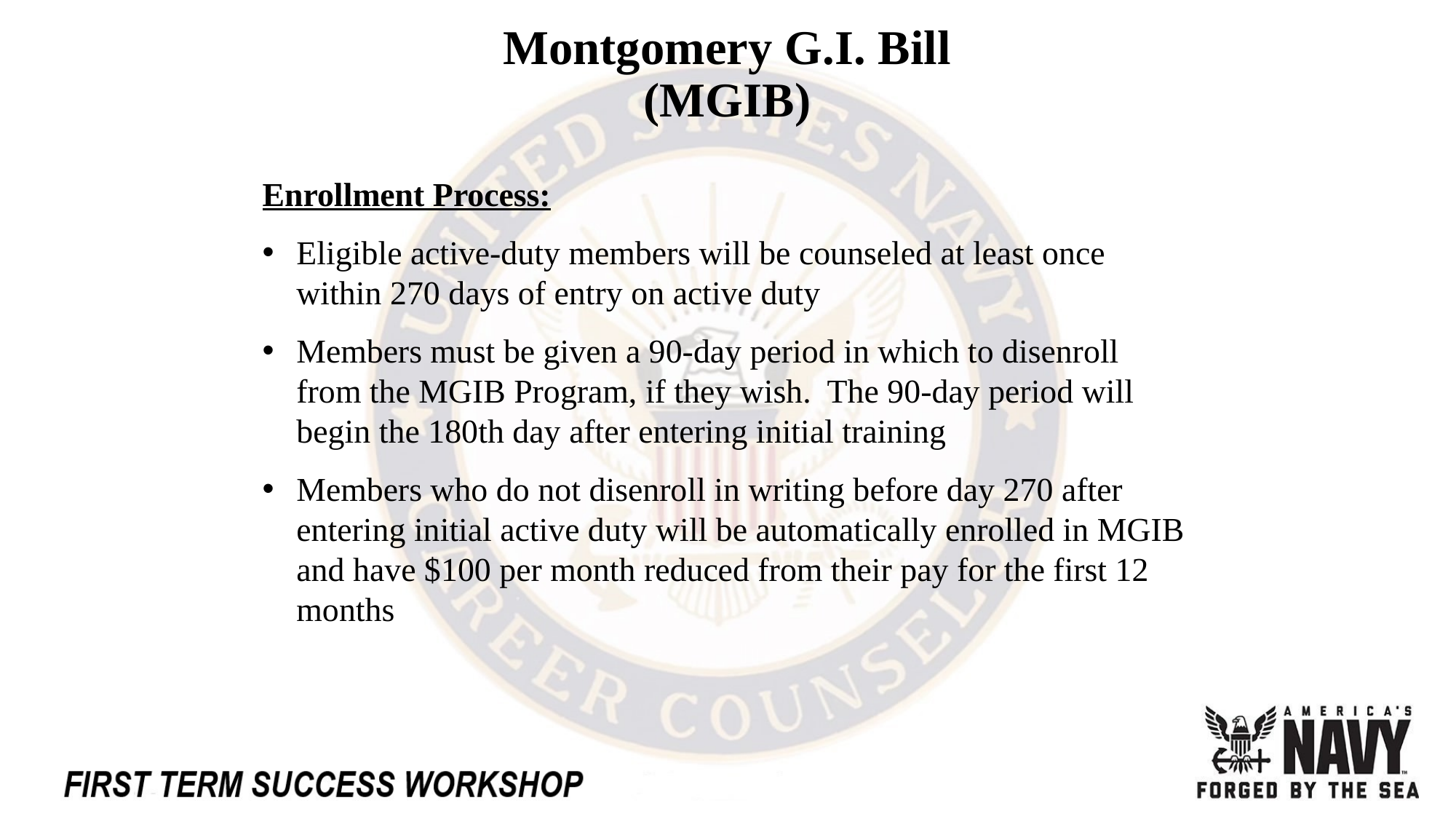

# Montgomery G.I. Bill (MGIB)
Enrollment Process:

Eligible active-duty members will be counseled at least once within 270 days of entry on active duty

Members must be given a 90-day period in which to disenroll from the MGIB Program, if they wish.  The 90-day period will begin the 180th day after entering initial training

Members who do not disenroll in writing before day 270 after entering initial active duty will be automatically enrolled in MGIB and have $100 per month reduced from their pay for the first 12 months